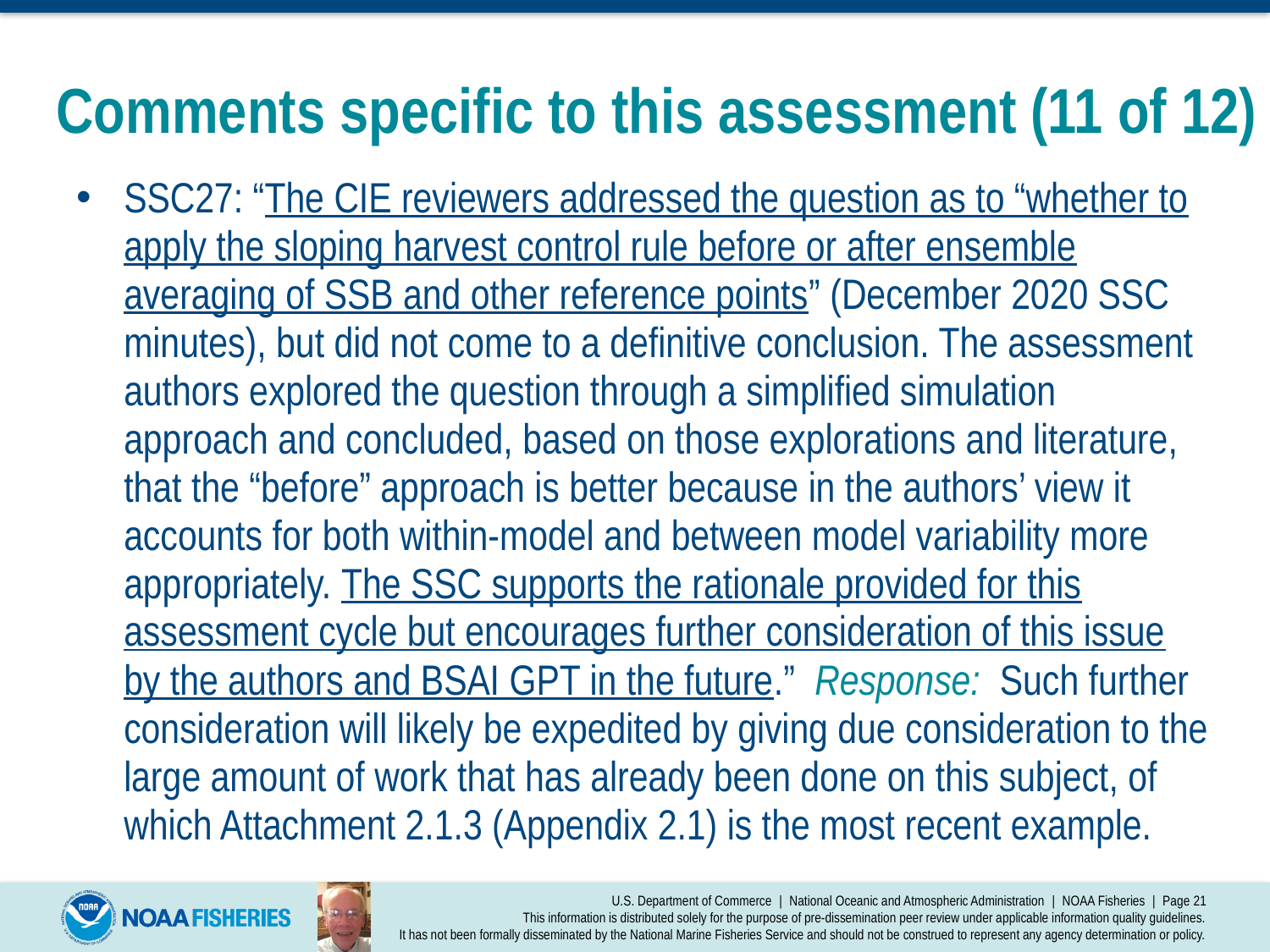

# Comments specific to this assessment (11 of 12)
SSC27: “The CIE reviewers addressed the question as to “whether to apply the sloping harvest control rule before or after ensemble averaging of SSB and other reference points” (December 2020 SSC minutes), but did not come to a definitive conclusion. The assessment authors explored the question through a simplified simulation approach and concluded, based on those explorations and literature, that the “before” approach is better because in the authors’ view it accounts for both within-model and between model variability more appropriately. The SSC supports the rationale provided for this assessment cycle but encourages further consideration of this issue by the authors and BSAI GPT in the future.”  Response:  Such further consideration will likely be expedited by giving due consideration to the large amount of work that has already been done on this subject, of which Attachment 2.1.3 (Appendix 2.1) is the most recent example.

U.S. Department of Commerce | National Oceanic and Atmospheric Administration | NOAA Fisheries | Page 21
This information is distributed solely for the purpose of pre-dissemination peer review under applicable information quality guidelines.
It has not been formally disseminated by the National Marine Fisheries Service and should not be construed to represent any agency determination or policy.